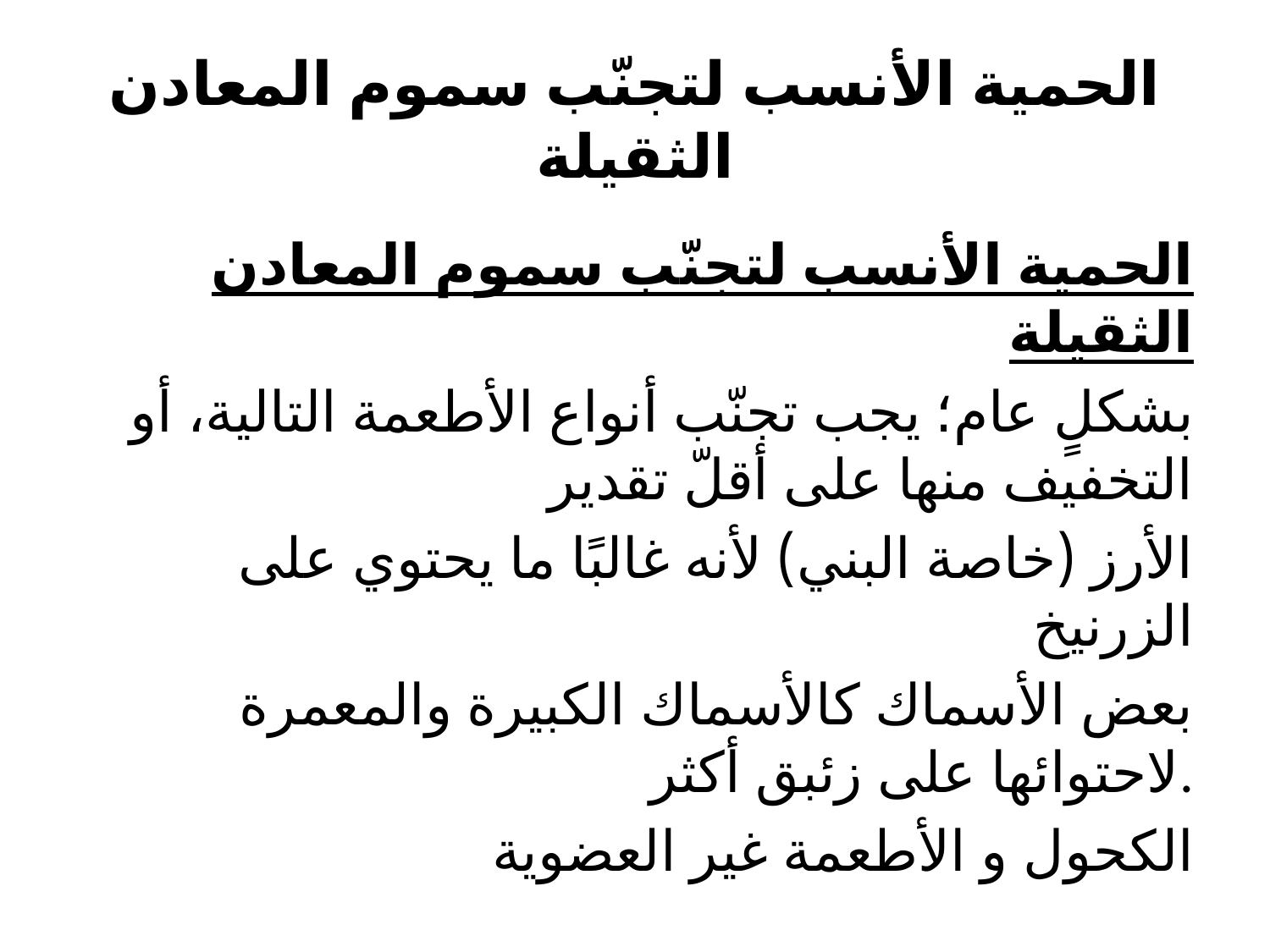

# الحمية الأنسب لتجنّب سموم المعادن الثقيلة
الحمية الأنسب لتجنّب سموم المعادن الثقيلة
بشكلٍ عام؛ يجب تجنّب أنواع الأطعمة التالية، أو التخفيف منها على أقلّ تقدير
الأرز (خاصة البني) لأنه غالبًا ما يحتوي على الزرنيخ
بعض الأسماك كالأسماك الكبيرة والمعمرة لاحتوائها على زئبق أكثر.
الكحول و الأطعمة غير العضوية